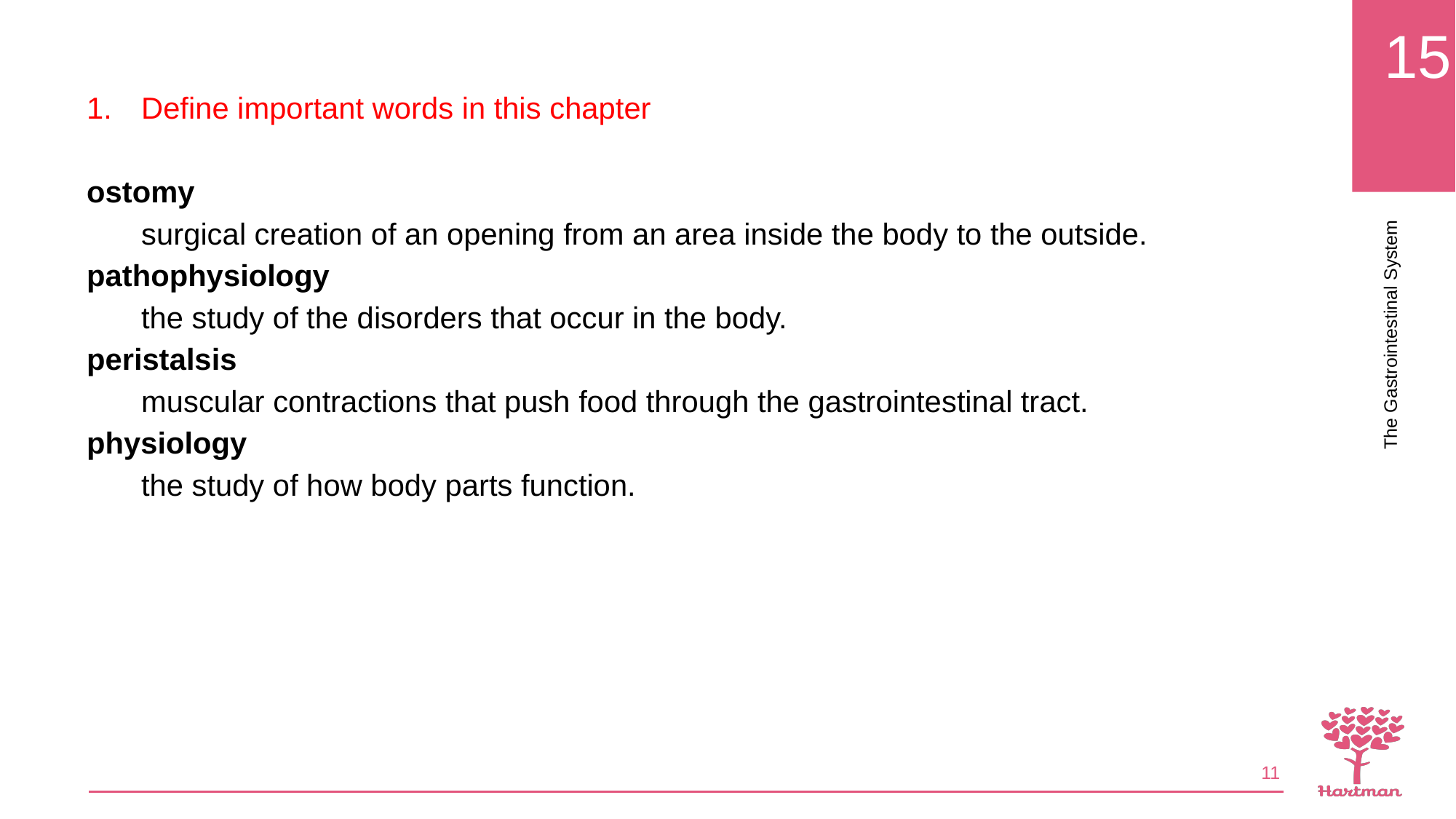

Define important words in this chapter

ostomy
surgical creation of an opening from an area inside the body to the outside.
pathophysiology
the study of the disorders that occur in the body.
peristalsis
muscular contractions that push food through the gastrointestinal tract.
physiology
the study of how body parts function.

11